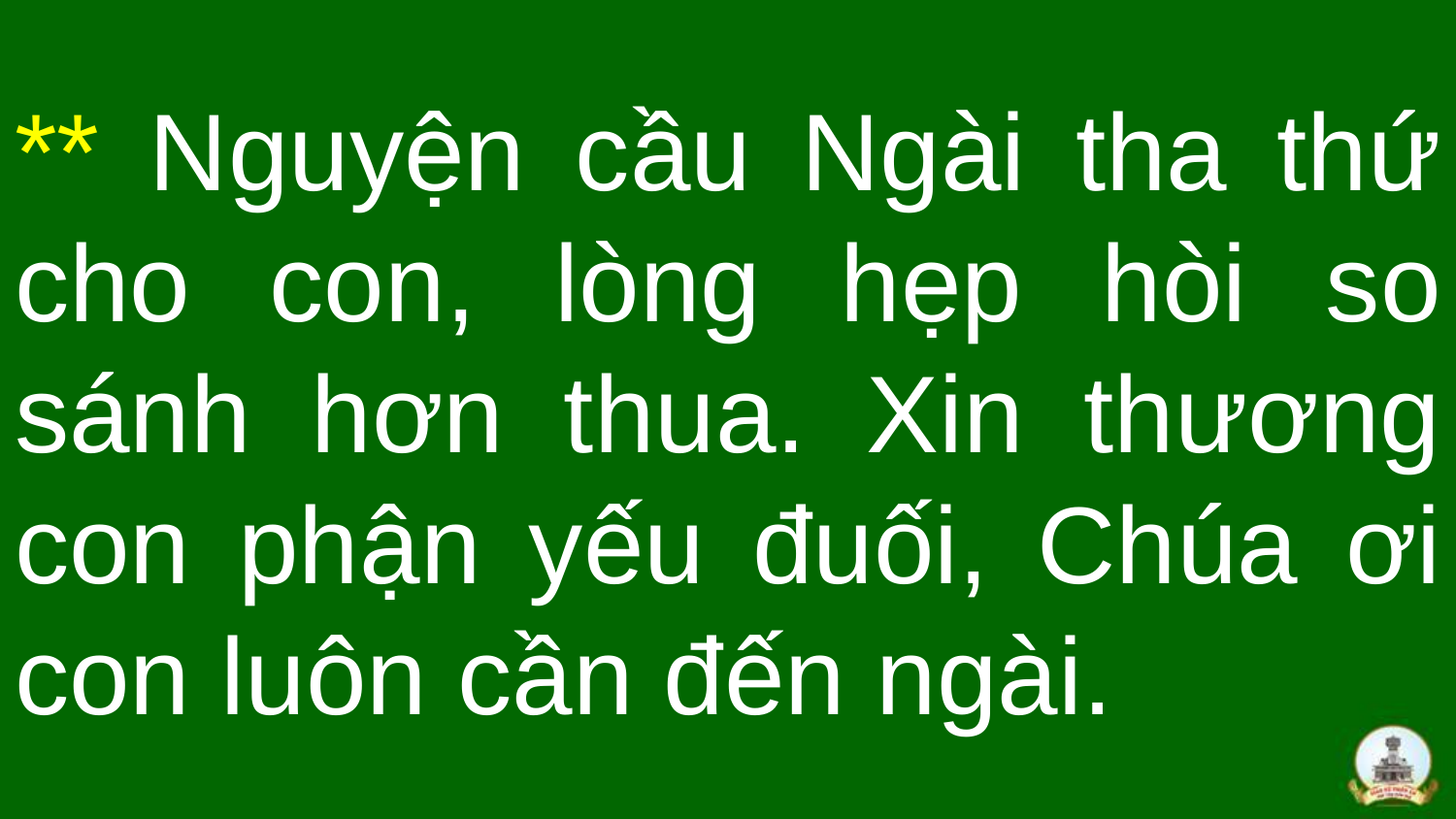

# ** Nguyện cầu Ngài tha thứ cho con, lòng hẹp hòi so sánh hơn thua. Xin thương con phận yếu đuối, Chúa ơi con luôn cần đến ngài.